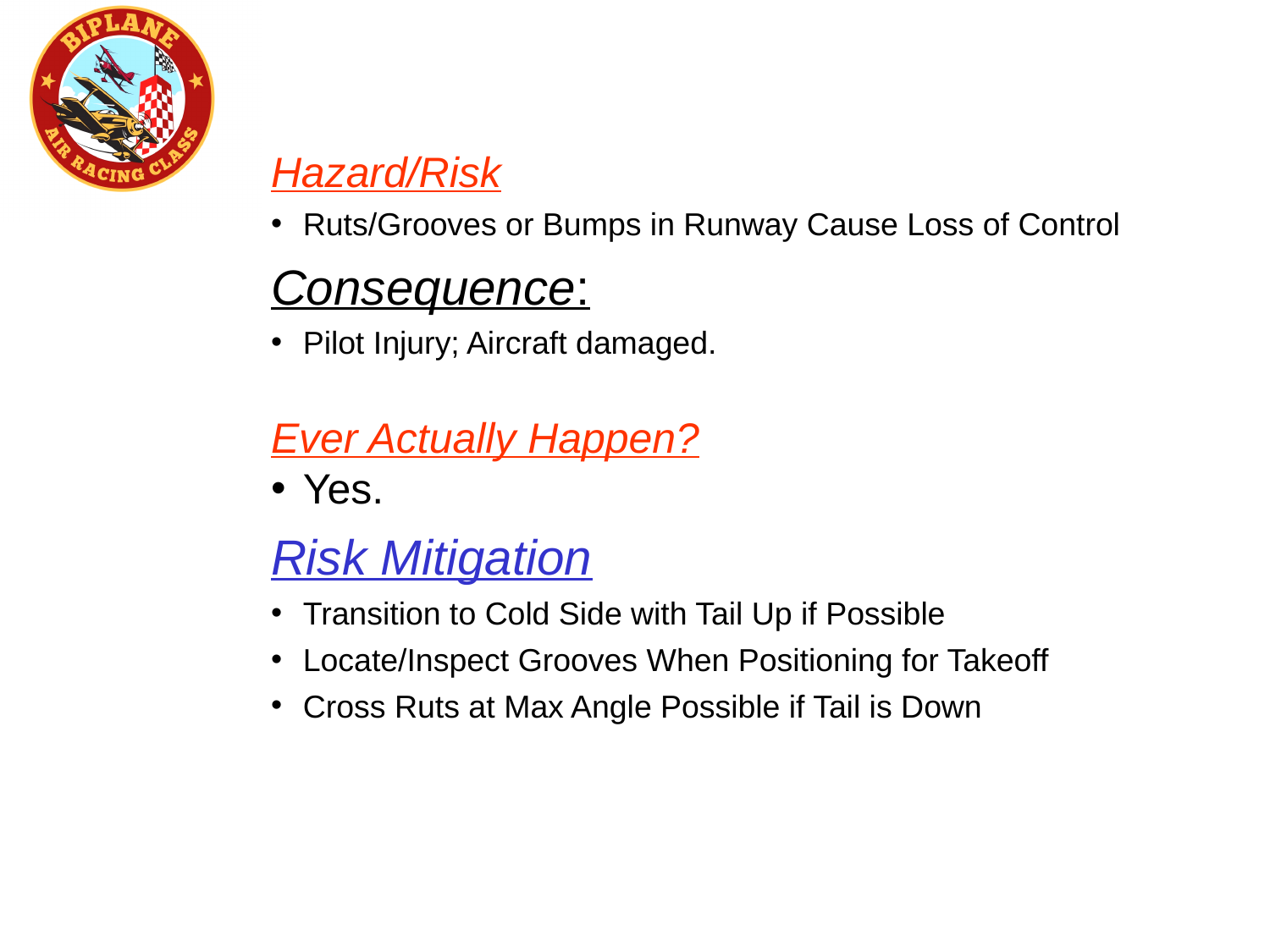

Hazard/Risk
Ruts/Grooves or Bumps in Runway Cause Loss of Control
Consequence:
Pilot Injury; Aircraft damaged.

Ever Actually Happen?
Yes.
Risk Mitigation
Transition to Cold Side with Tail Up if Possible
Locate/Inspect Grooves When Positioning for Takeoff
Cross Ruts at Max Angle Possible if Tail is Down